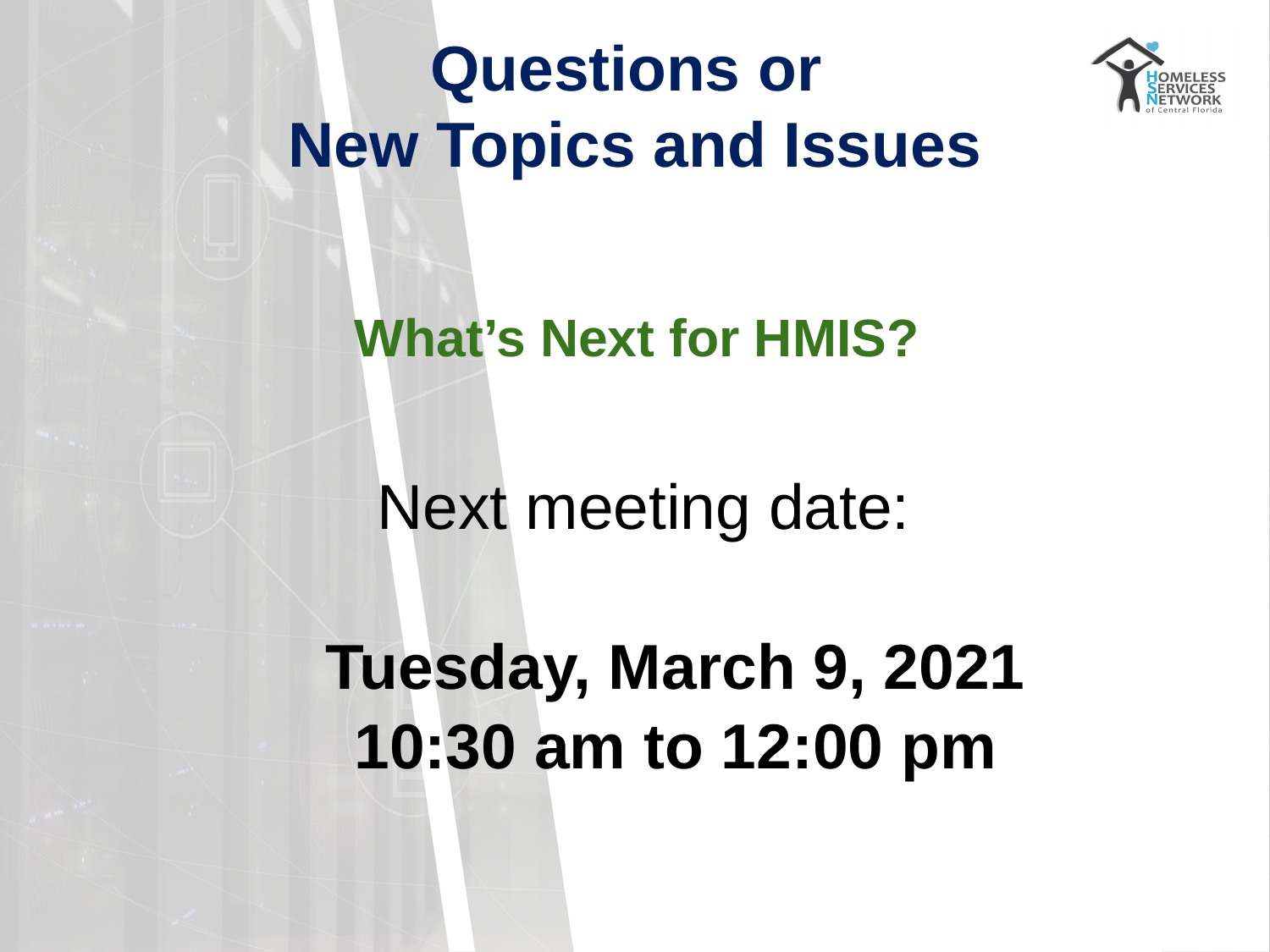

# Questions or
New Topics and Issues

What’s Next for HMIS?

Next meeting date:

Tuesday, March 9, 2021
10:30 am to 12:00 pm